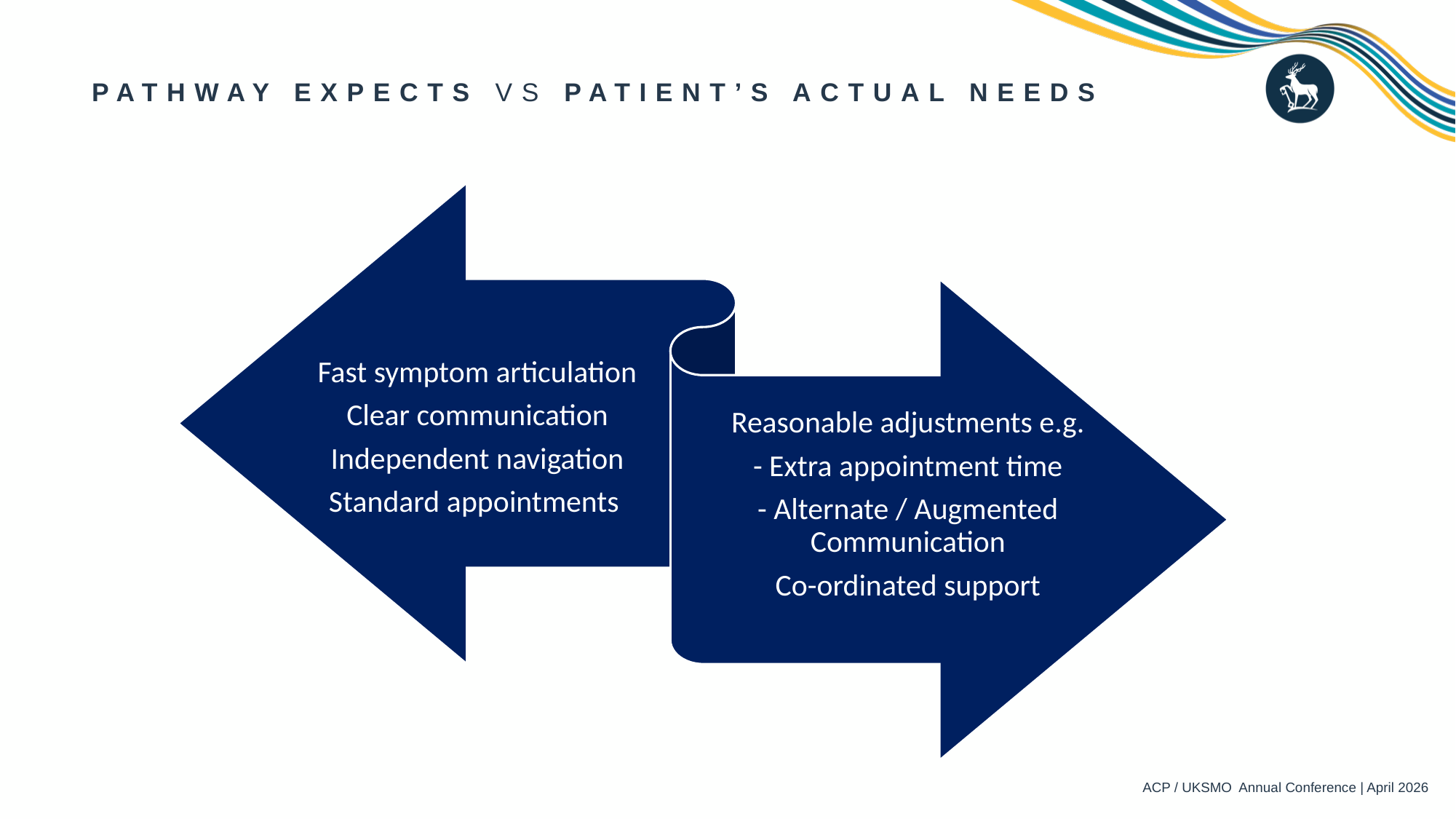

# Pathway expects vs patient’s actual needs
Fast symptom articulation
Clear communication
Independent navigation
Standard appointments

Reasonable adjustments e.g.
- Extra appointment time
- Alternate / Augmented Communication
Co-ordinated support

ACP / UKSMO  Annual Conference | April 2026